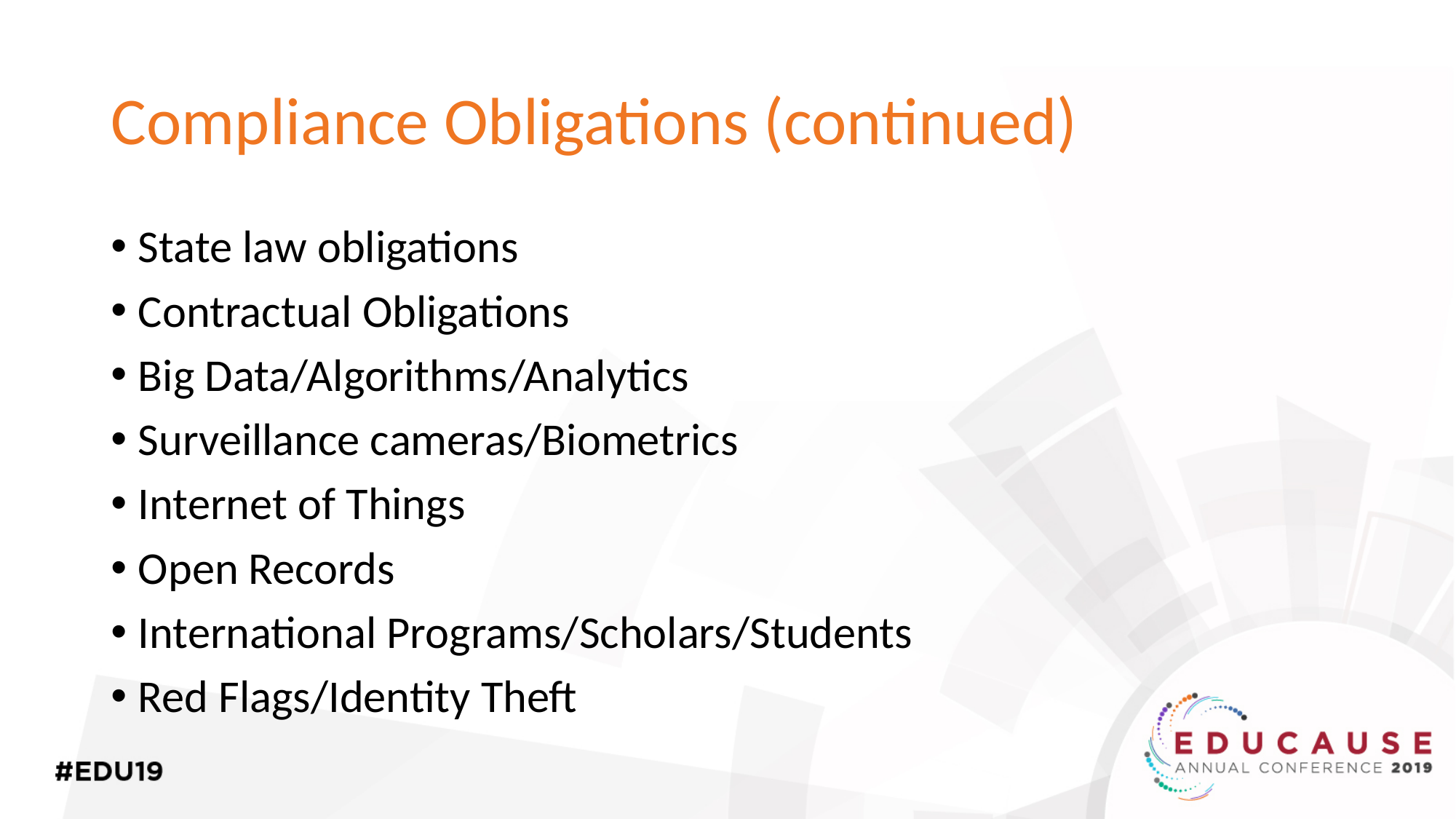

# Compliance Obligations (continued)
State law obligations
Contractual Obligations
Big Data/Algorithms/Analytics
Surveillance cameras/Biometrics
Internet of Things
Open Records
International Programs/Scholars/Students
Red Flags/Identity Theft